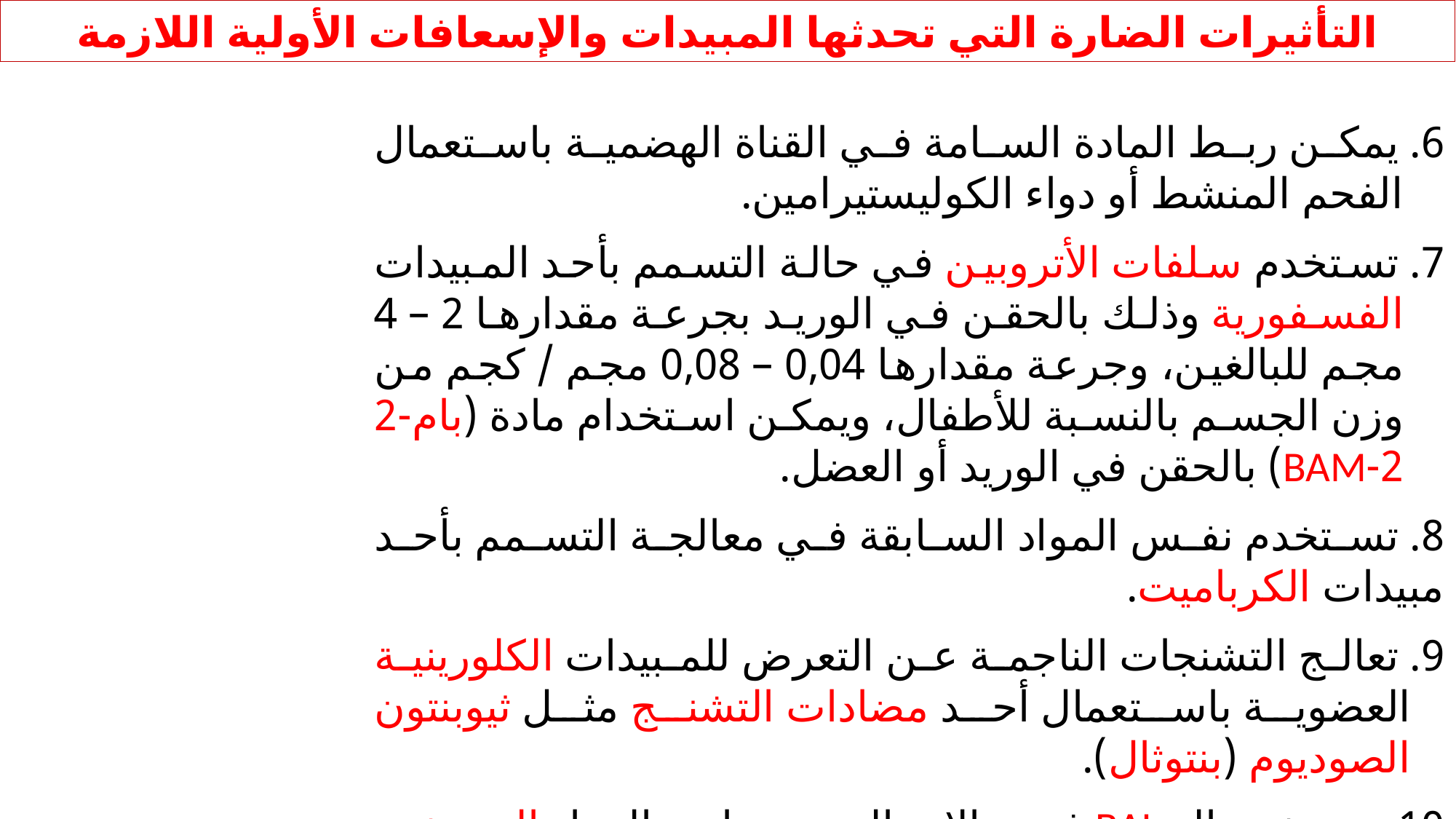

التأثيرات الضارة التي تحدثها المبيدات والإسعافات الأولية اللازمة
6. يمكن ربط المادة السامة في القناة الهضمية باستعمال الفحم المنشط أو دواء الكوليستيرامين.
7. تستخدم سلفات الأتروبين في حالة التسمم بأحد المبيدات الفسفورية وذلك بالحقن في الوريد بجرعة مقدارها 2 – 4 مجم للبالغين، وجرعة مقدارها 0,04 – 0,08 مجم / كجم من وزن الجسم بالنسبة للأطفال، ويمكن استخدام مادة (بام-2 2-BAM) بالحقن في الوريد أو العضل.
8. تستخدم نفس المواد السابقة في معالجة التسمم بأحد مبيدات الكرباميت.
9. تعالج التشنجات الناجمة عن التعرض للمبيدات الكلورينية العضوية باستعمال أحد مضادات التشنج مثل ثيوبنتون الصوديوم (بنتوثال).
10. يستخدم الـ BAL في حالات التسمم باحد المواد الزرنيخية غير العضوية.